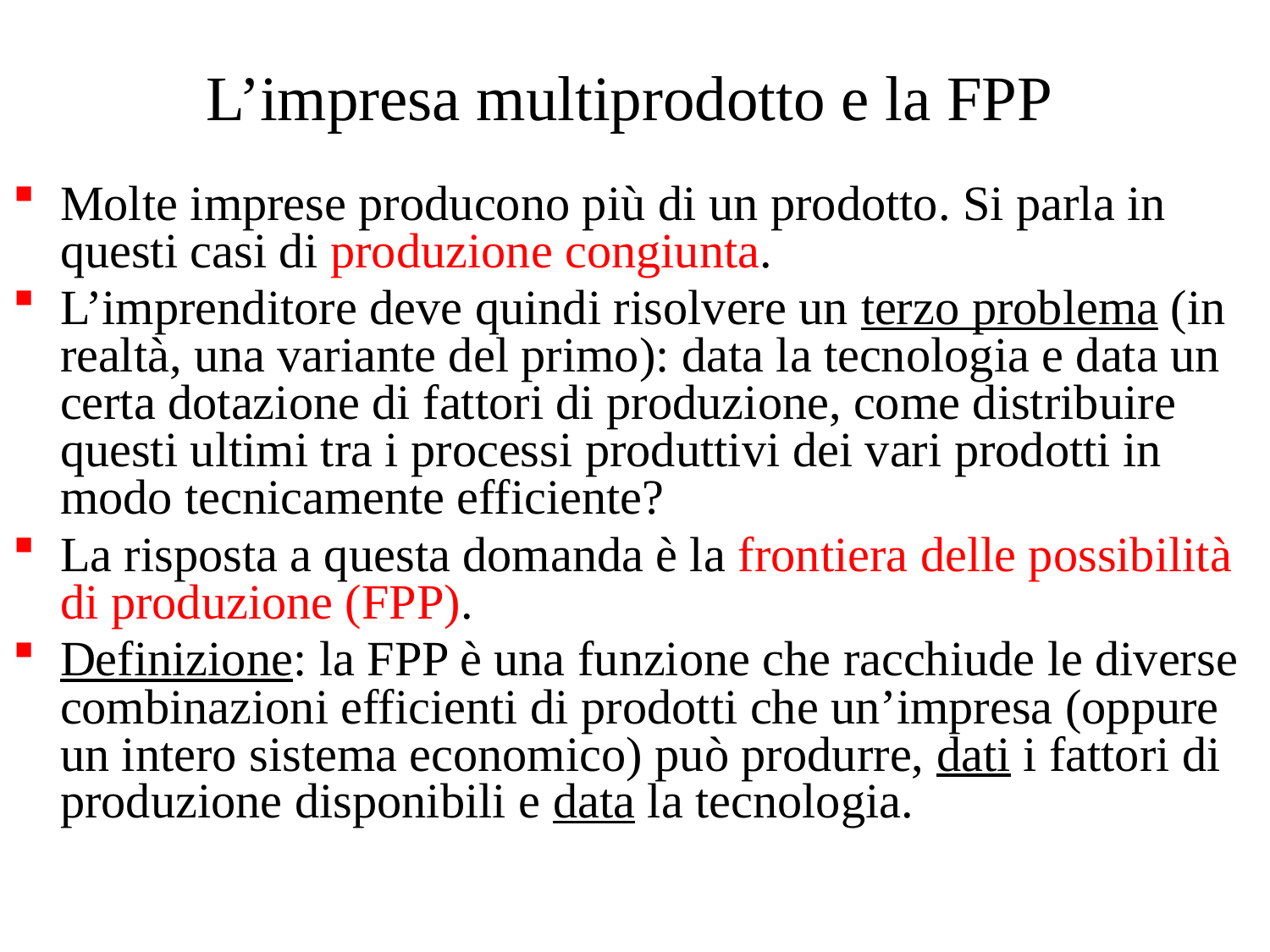

# L’impresa multiprodotto e la FPP
Molte imprese producono più di un prodotto. Si parla in questi casi di produzione congiunta.
L’imprenditore deve quindi risolvere un terzo problema (in realtà, una variante del primo): data la tecnologia e data un certa dotazione di fattori di produzione, come distribuire questi ultimi tra i processi produttivi dei vari prodotti in modo tecnicamente efficiente?
La risposta a questa domanda è la frontiera delle possibilità di produzione (FPP).
Definizione: la FPP è una funzione che racchiude le diverse combinazioni efficienti di prodotti che un’impresa (oppure un intero sistema economico) può produrre, dati i fattori di produzione disponibili e data la tecnologia.